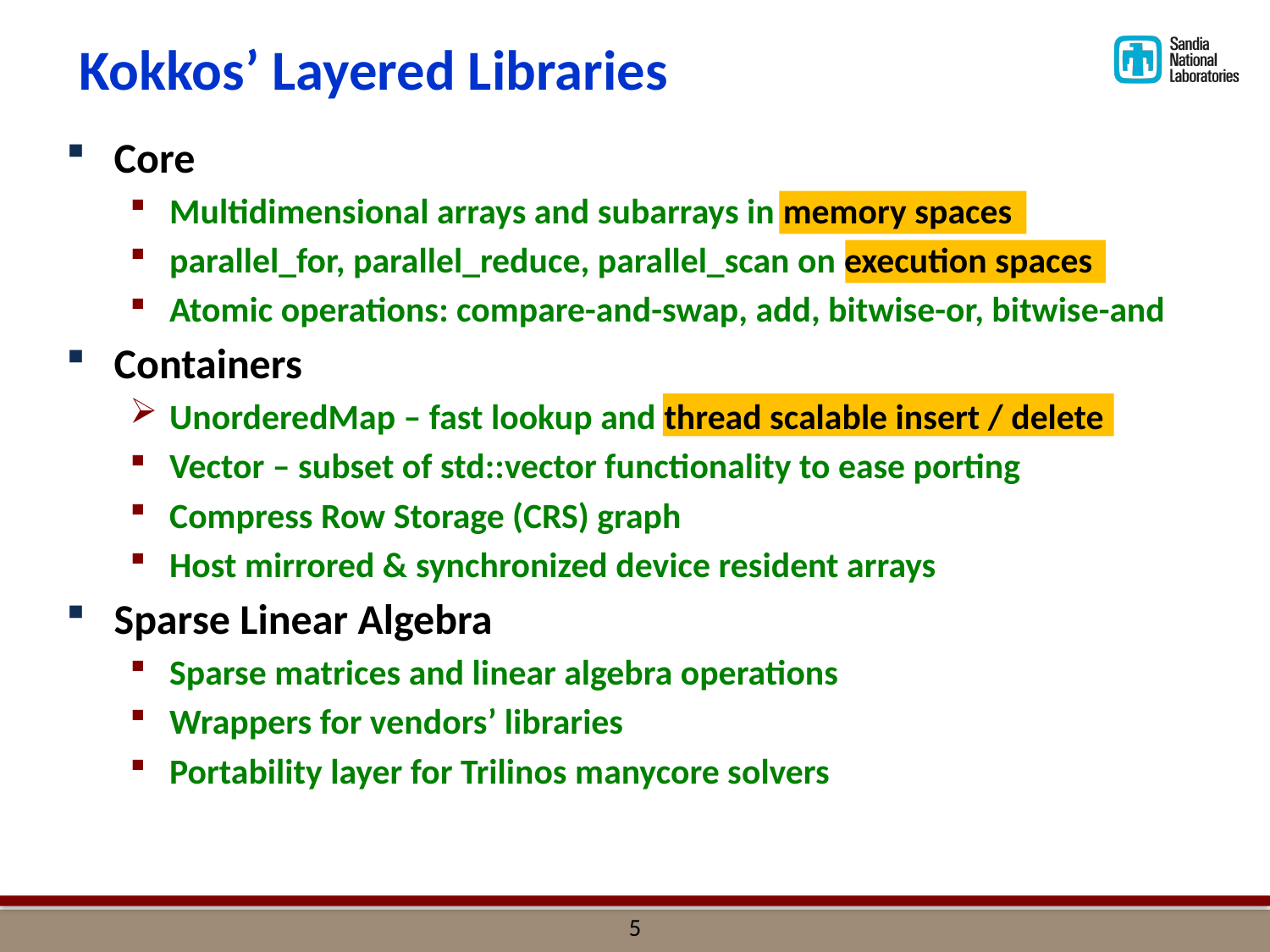

# Kokkos’ Layered Libraries
Core
Multidimensional arrays and subarrays in memory spaces
parallel_for, parallel_reduce, parallel_scan on execution spaces
Atomic operations: compare-and-swap, add, bitwise-or, bitwise-and
Containers
UnorderedMap – fast lookup and thread scalable insert / delete
Vector – subset of std::vector functionality to ease porting
Compress Row Storage (CRS) graph
Host mirrored & synchronized device resident arrays
Sparse Linear Algebra
Sparse matrices and linear algebra operations
Wrappers for vendors’ libraries
Portability layer for Trilinos manycore solvers

5